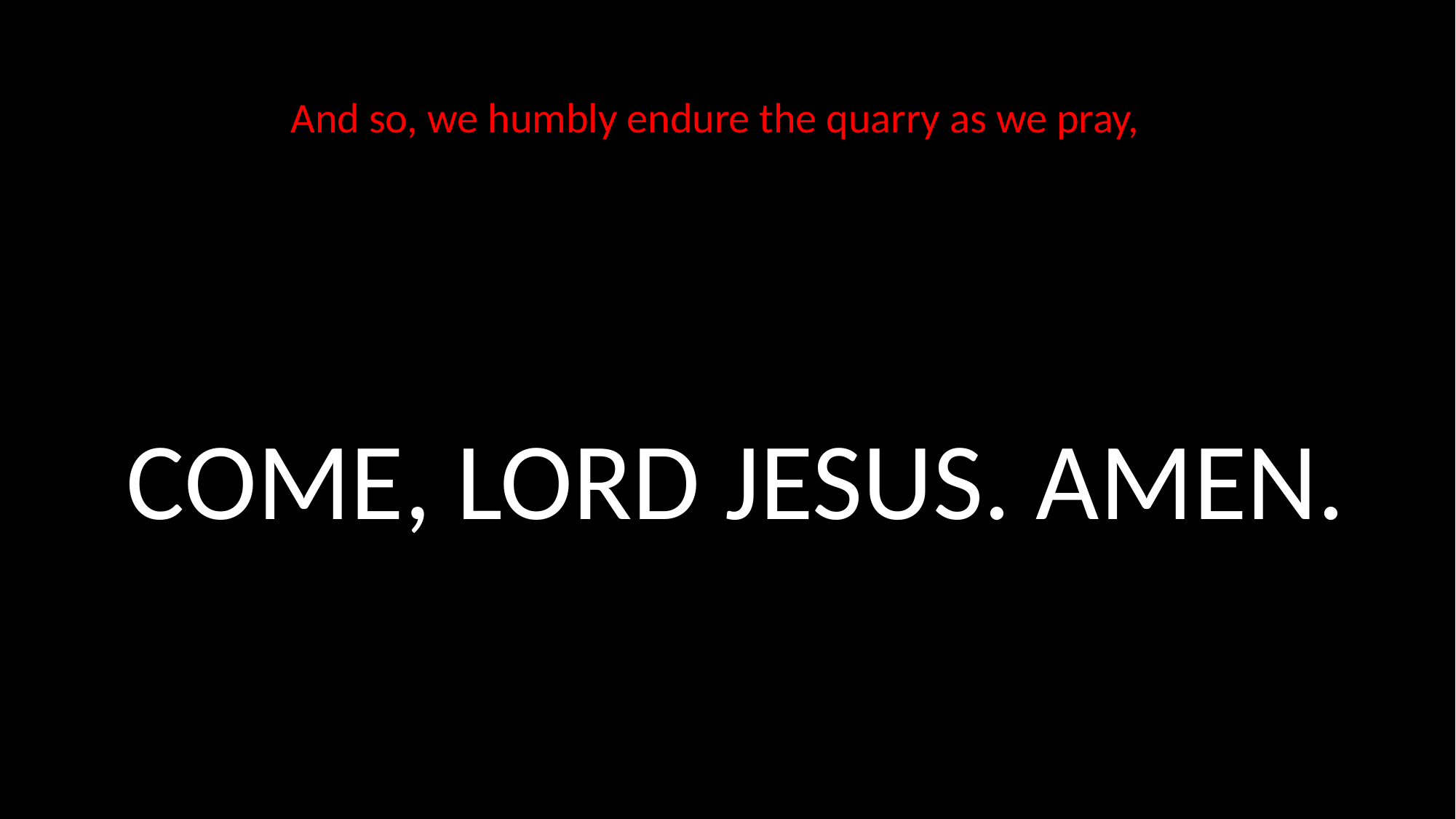

And so, we humbly endure the quarry as we pray,
# COME, LORD JESUS. AMEN.